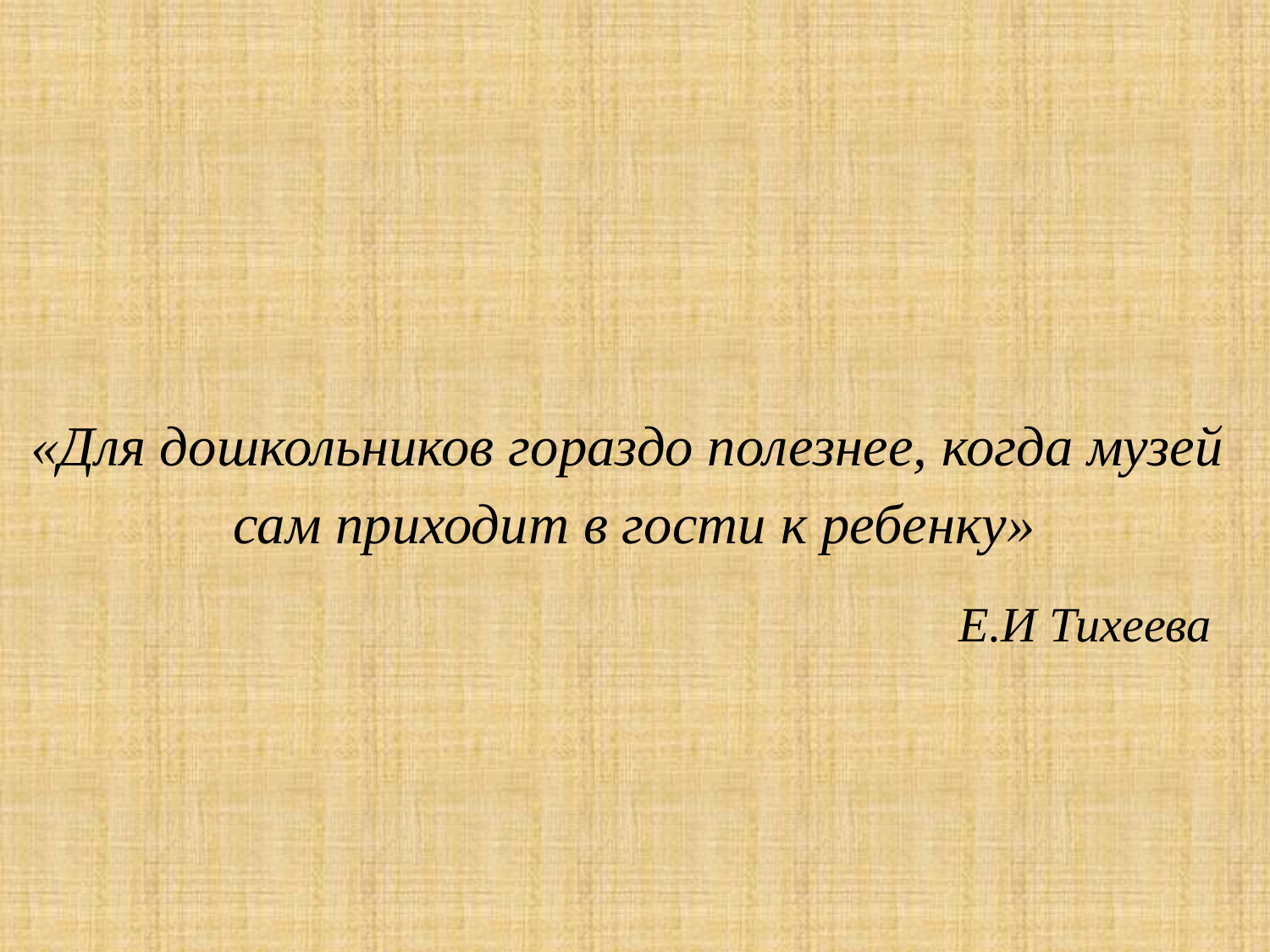

«Для дошкольников гораздо полезнее, когда музей
сам приходит в гости к ребенку»
Е.И Тихеева